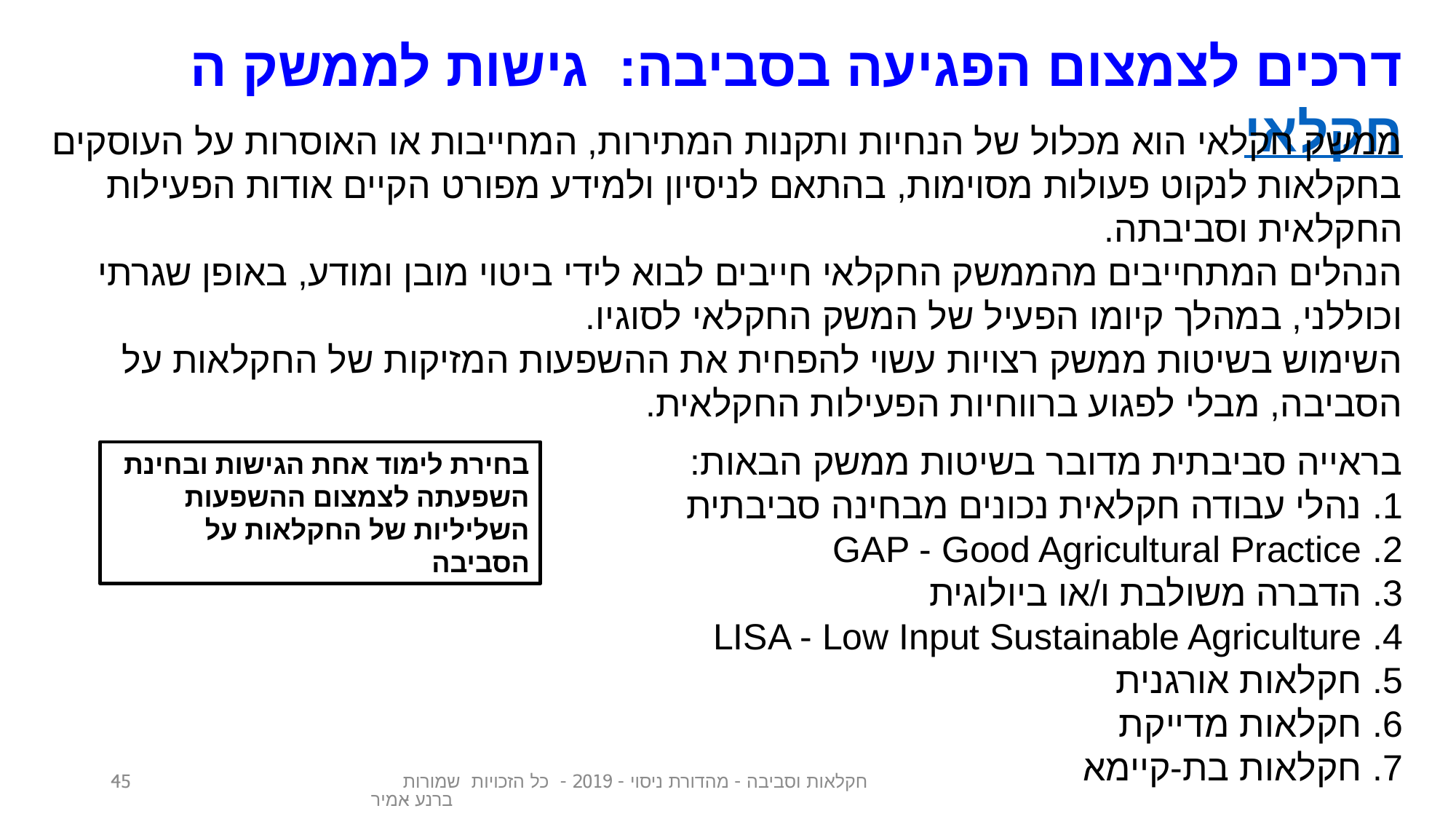

דרכים לצמצום הפגיעה בסביבה:  גישות לממשק החקלאי
ממשק חקלאי הוא מכלול של הנחיות ותקנות המתירות, המחייבות או האוסרות על העוסקים בחקלאות לנקוט פעולות מסוימות, בהתאם לניסיון ולמידע מפורט הקיים אודות הפעילות החקלאית וסביבתה.
הנהלים המתחייבים מהממשק החקלאי חייבים לבוא לידי ביטוי מובן ומודע, באופן שגרתי וכוללני, במהלך קיומו הפעיל של המשק החקלאי לסוגיו.
השימוש בשיטות ממשק רצויות עשוי להפחית את ההשפעות המזיקות של החקלאות על הסביבה, מבלי לפגוע ברווחיות הפעילות החקלאית.

בראייה סביבתית מדובר בשיטות ממשק הבאות:
נהלי עבודה חקלאית נכונים מבחינה סביבתית
GAP - Good Agricultural Practice
הדברה משולבת ו/או ביולוגית
LISA - Low Input Sustainable Agriculture
חקלאות אורגנית
חקלאות מדייקת
חקלאות בת-קיימא
בחירת לימוד אחת הגישות ובחינת השפעתה לצמצום ההשפעות השליליות של החקלאות על הסביבה
45
חקלאות וסביבה - מהדורת ניסוי - 2019 -  כל הזכויות שמורות - אמיר ברנע